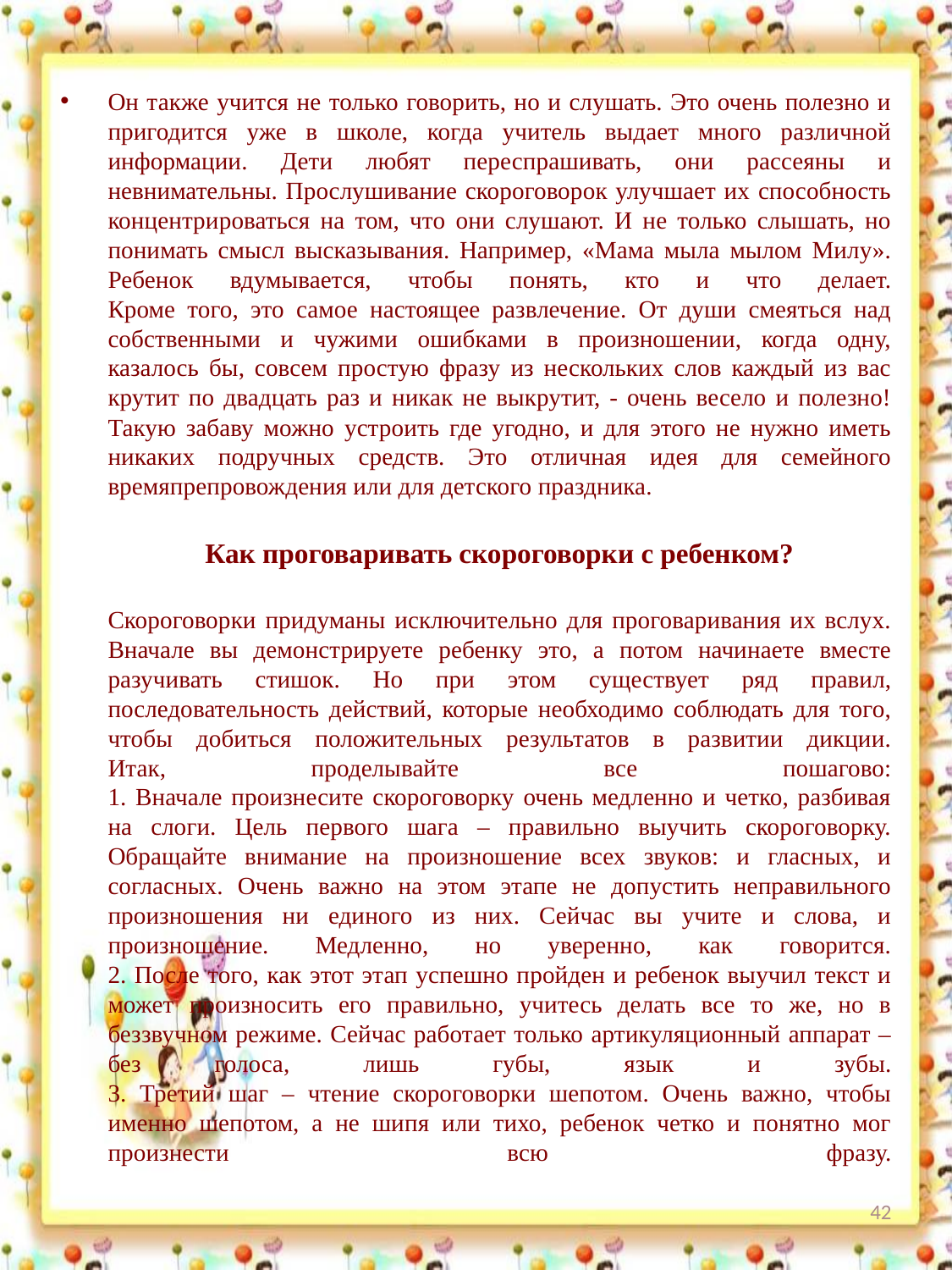

Он также учится не только говорить, но и слушать. Это очень полезно и пригодится уже в школе, когда учитель выдает много различной информации. Дети любят переспрашивать, они рассеяны и невнимательны. Прослушивание скороговорок улучшает их способность концентрироваться на том, что они слушают. И не только слышать, но понимать смысл высказывания. Например, «Мама мыла мылом Милу». Ребенок вдумывается, чтобы понять, кто и что делает.
Кроме того, это самое настоящее развлечение. От души смеяться над собственными и чужими ошибками в произношении, когда одну, казалось бы, совсем простую фразу из нескольких слов каждый из вас крутит по двадцать раз и никак не выкрутит, - очень весело и полезно! Такую забаву можно устроить где угодно, и для этого не нужно иметь никаких подручных средств. Это отличная идея для семейного времяпрепровождения или для детского праздника.
Как проговаривать скороговорки с ребенком?
Скороговорки придуманы исключительно для проговаривания их вслух. Вначале вы демонстрируете ребенку это, а потом начинаете вместе разучивать стишок. Но при этом существует ряд правил, последовательность действий, которые необходимо соблюдать для того, чтобы добиться положительных результатов в развитии дикции.
Итак, проделывайте все пошагово:
1. Вначале произнесите скороговорку очень медленно и четко, разбивая на слоги. Цель первого шага – правильно выучить скороговорку. Обращайте внимание на произношение всех звуков: и гласных, и согласных. Очень важно на этом этапе не допустить неправильного произношения ни единого из них. Сейчас вы учите и слова, и произношение. Медленно, но уверенно, как говорится.
2. После того, как этот этап успешно пройден и ребенок выучил текст и может произносить его правильно, учитесь делать все то же, но в беззвучном режиме. Сейчас работает только артикуляционный аппарат – без голоса, лишь губы, язык и зубы.
3. Третий шаг – чтение скороговорки шепотом. Очень важно, чтобы именно шепотом, а не шипя или тихо, ребенок четко и понятно мог произнести всю фразу.
42